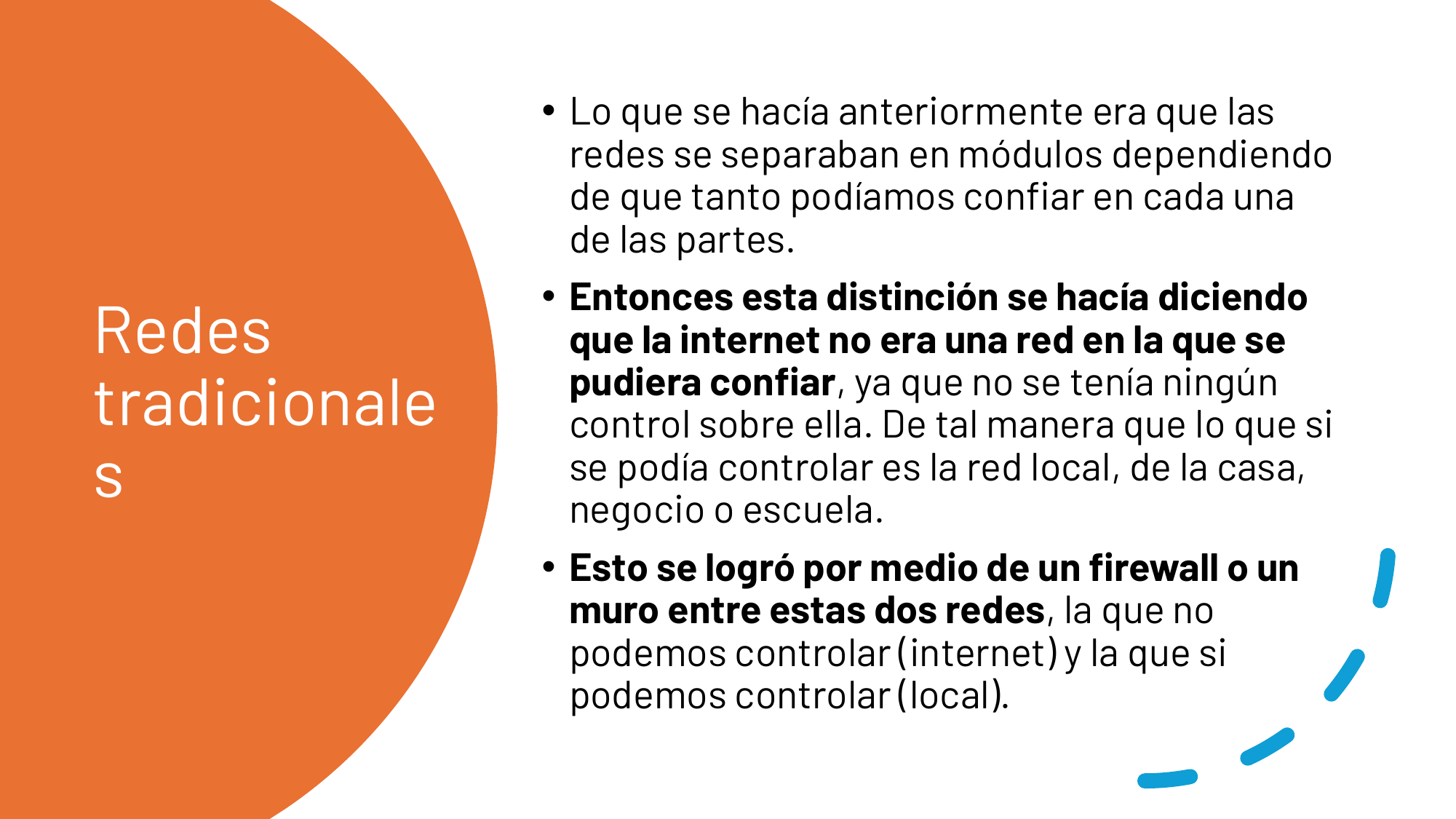

Lo que se hacía anteriormente era que las redes se separaban en módulos dependiendo de que tanto podíamos confiar en cada una de las partes.
Entonces esta distinción se hacía diciendo que la internet no era una red en la que se pudiera confiar, ya que no se tenía ningún control sobre ella. De tal manera que lo que si se podía controlar es la red local, de la casa, negocio o escuela.
Esto se logró por medio de un firewall o un muro entre estas dos redes, la que no podemos controlar (internet) y la que si podemos controlar (local).
# Redes tradicionales